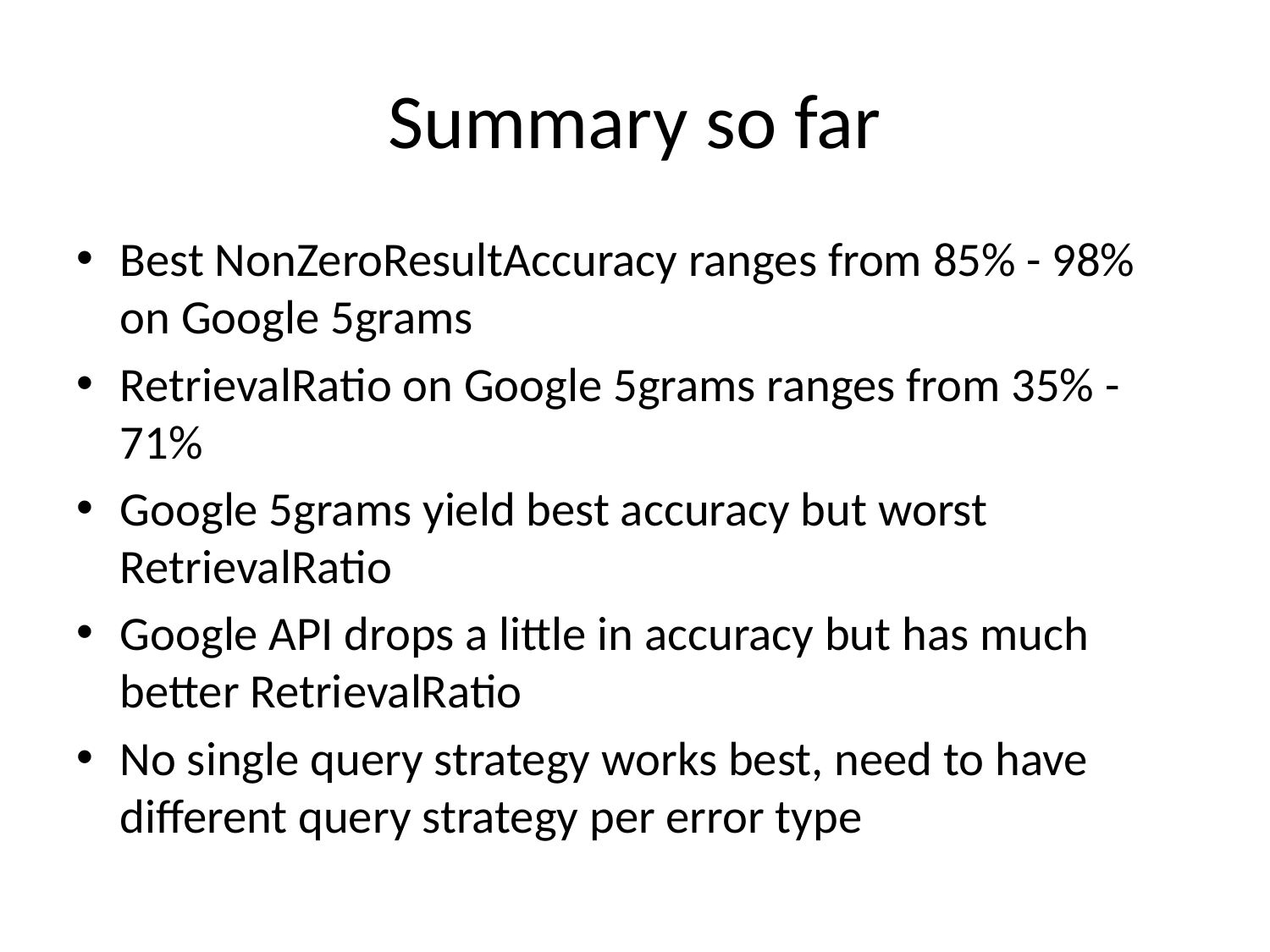

# Summary so far
Best NonZeroResultAccuracy ranges from 85% - 98% on Google 5grams
RetrievalRatio on Google 5grams ranges from 35% - 71%
Google 5grams yield best accuracy but worst RetrievalRatio
Google API drops a little in accuracy but has much better RetrievalRatio
No single query strategy works best, need to have different query strategy per error type